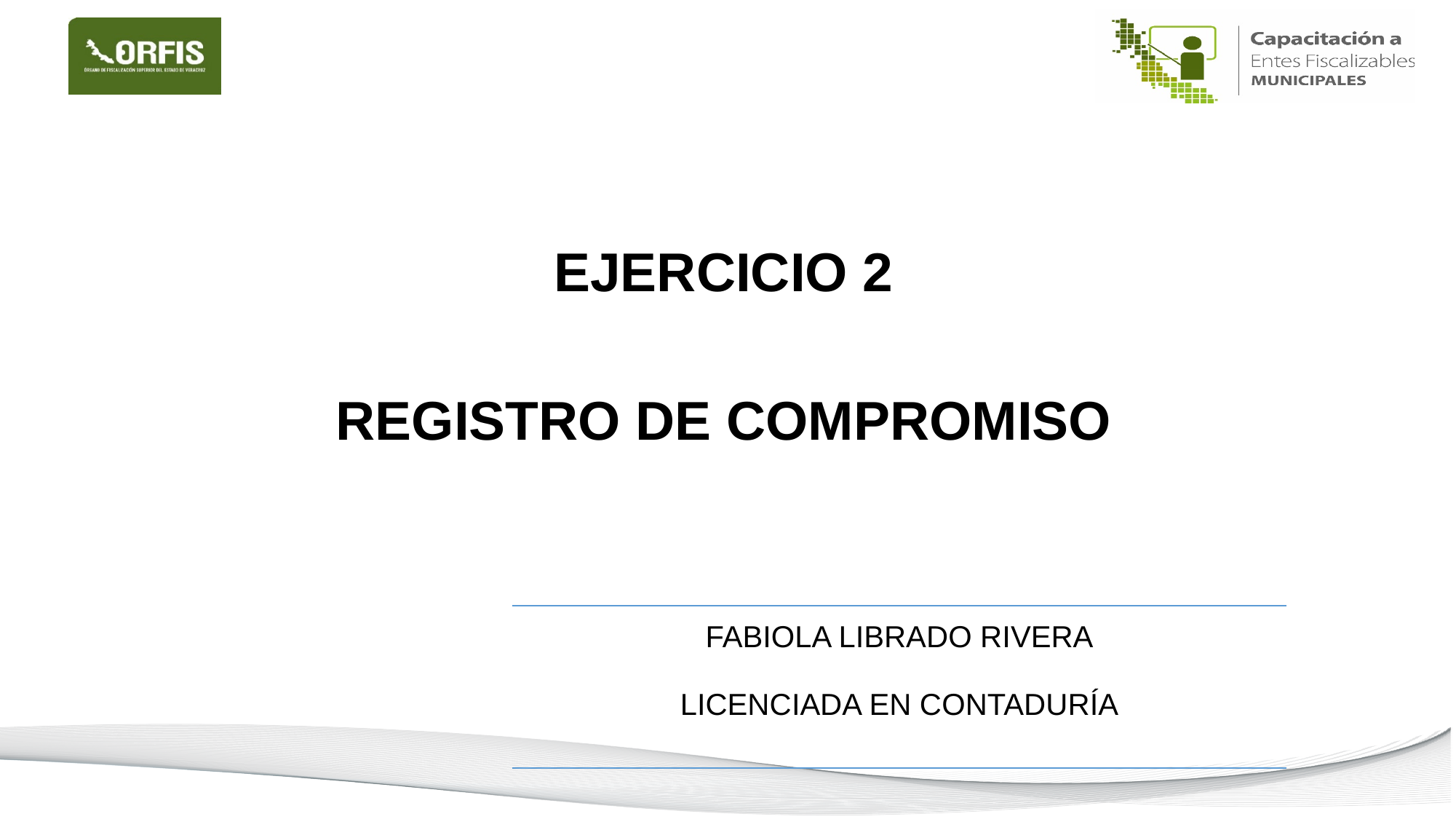

EJERCICIO 2

REGISTRO DE COMPROMISO
| FABIOLA LIBRADO RIVERA LICENCIADA EN CONTADURÍA |
| --- |